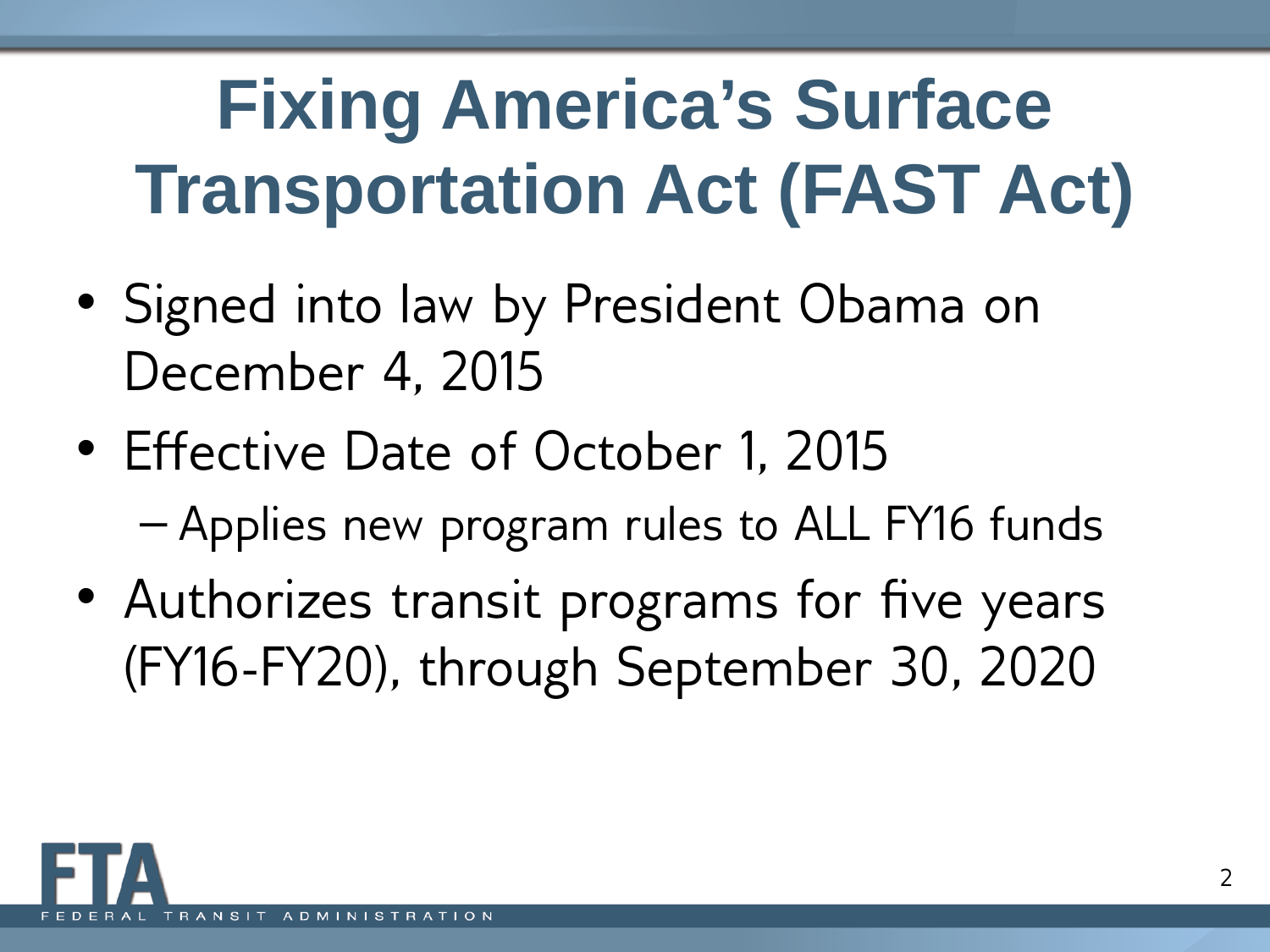

# Fixing America’s Surface Transportation Act (FAST Act)
Signed into law by President Obama on
December 4, 2015
Effective Date of October 1, 2015
Applies new program rules to ALL FY16 funds
Authorizes transit programs for five years (FY16-FY20), through September 30, 2020